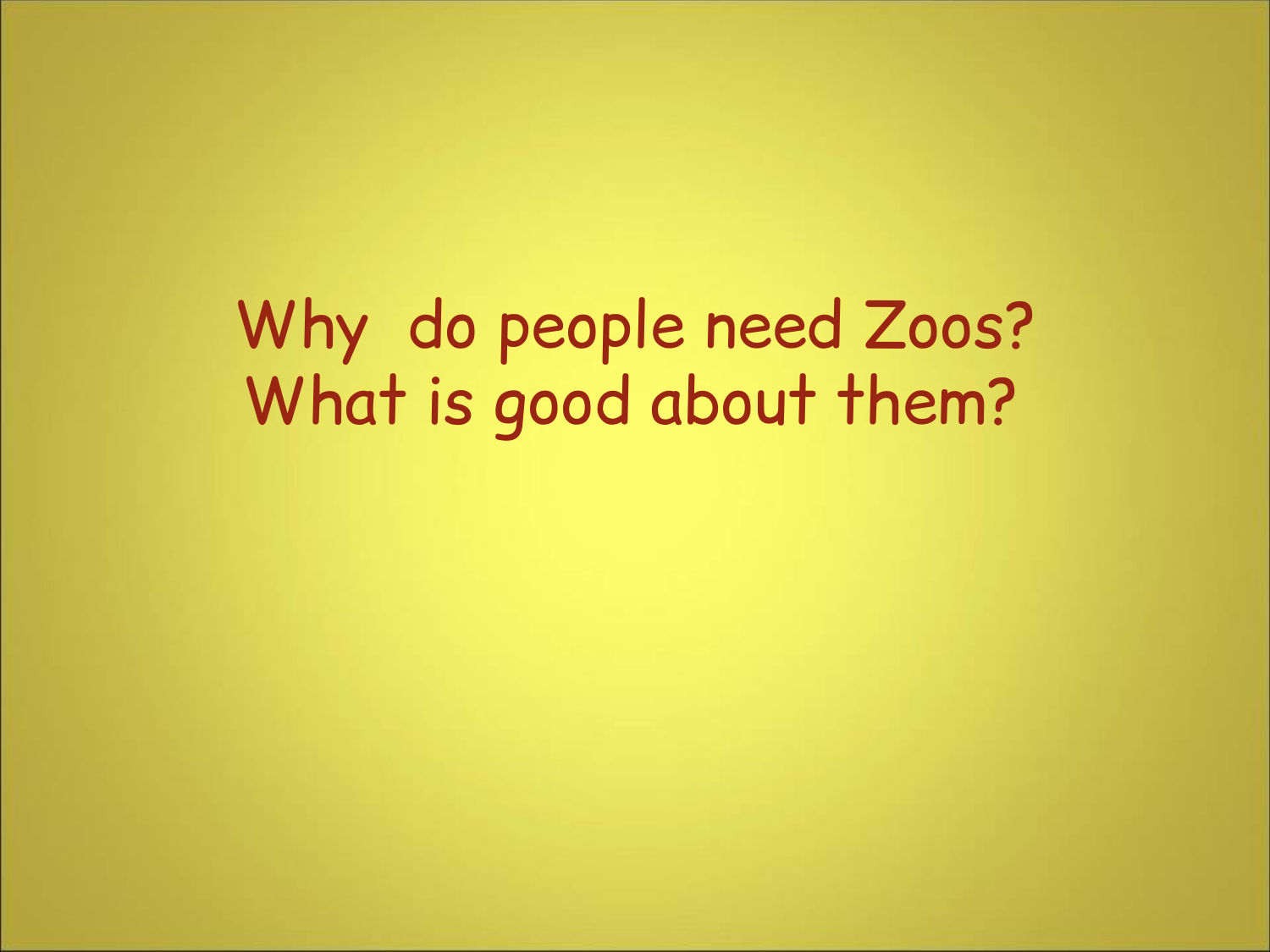

# Why  do people need Zoos? What is good about them?